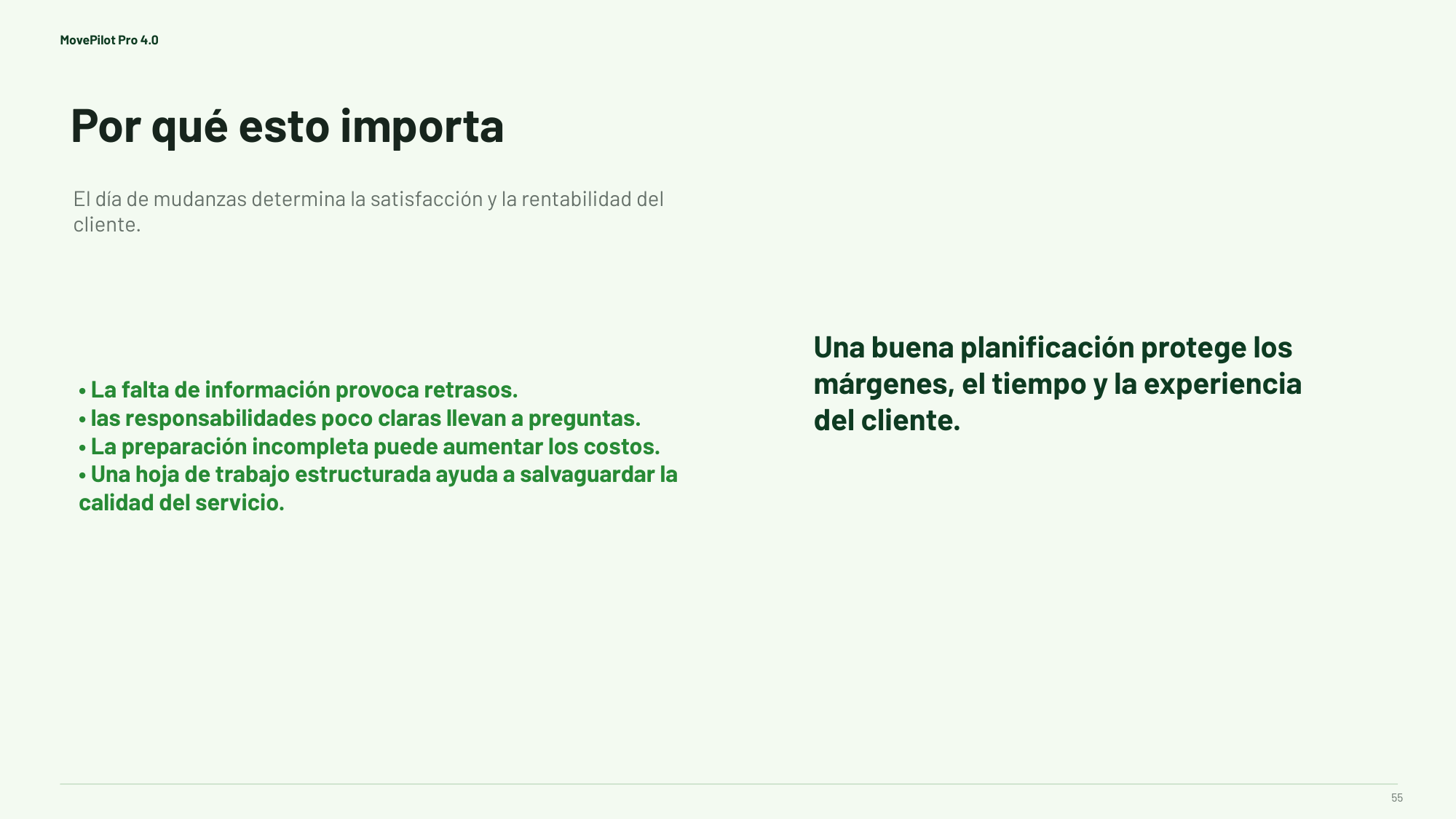

MovePilot Pro 4.0
Por qué esto importa
Una buena planificación protege los márgenes, el tiempo y la experiencia del cliente.
El día de mudanzas determina la satisfacción y la rentabilidad del cliente.
• La falta de información provoca retrasos.
• las responsabilidades poco claras llevan a preguntas.
• La preparación incompleta puede aumentar los costos.
• Una hoja de trabajo estructurada ayuda a salvaguardar la calidad del servicio.

55